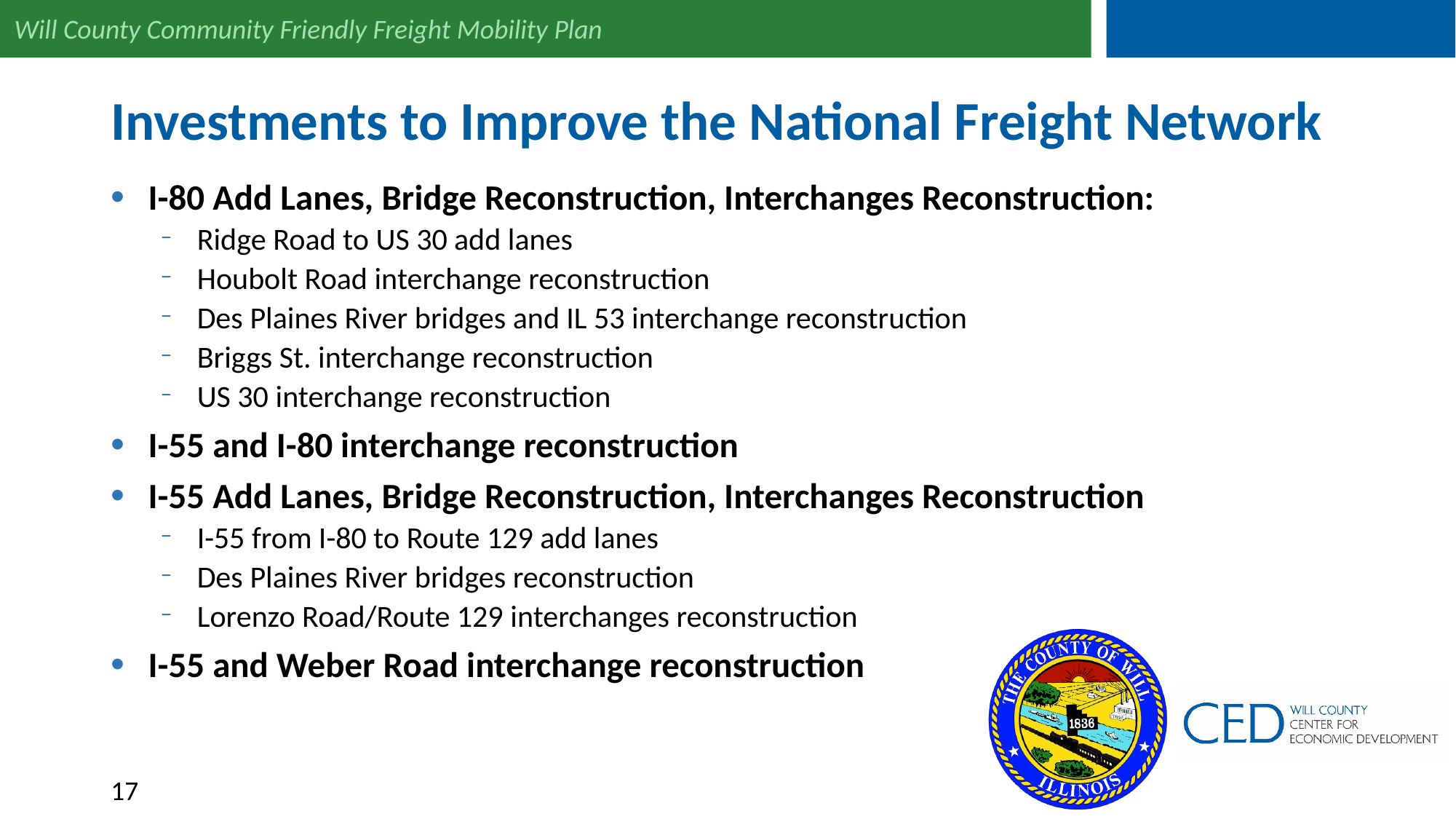

# Investments to Improve the National Freight Network
I-80 Add Lanes, Bridge Reconstruction, Interchanges Reconstruction:
Ridge Road to US 30 add lanes
Houbolt Road interchange reconstruction
Des Plaines River bridges and IL 53 interchange reconstruction
Briggs St. interchange reconstruction
US 30 interchange reconstruction
I-55 and I-80 interchange reconstruction
I-55 Add Lanes, Bridge Reconstruction, Interchanges Reconstruction
I-55 from I-80 to Route 129 add lanes
Des Plaines River bridges reconstruction
Lorenzo Road/Route 129 interchanges reconstruction
I-55 and Weber Road interchange reconstruction

17